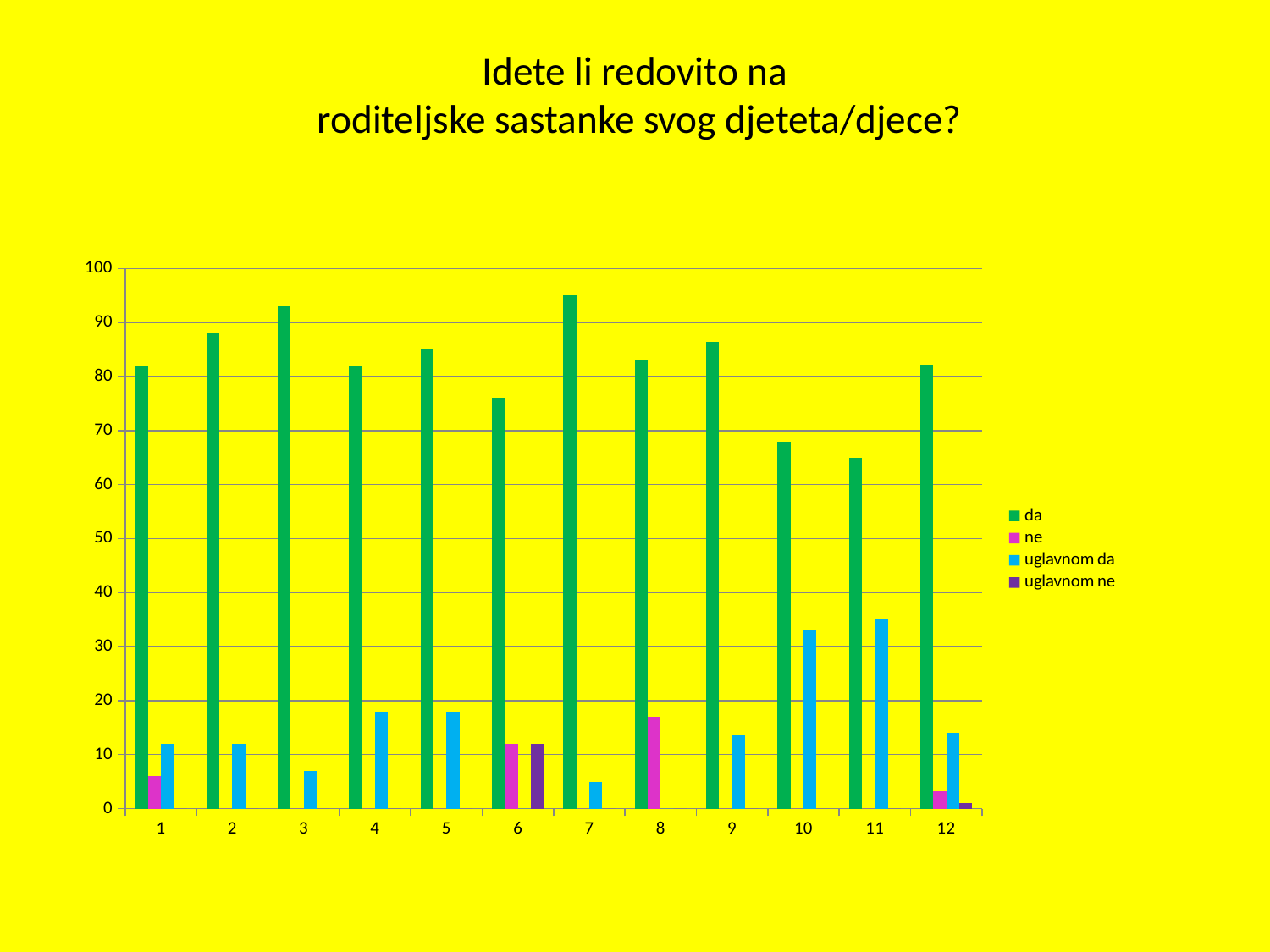

# Idete li redovito na roditeljske sastanke svog djeteta/djece?

### Chart

| Category | da | ne  | uglavnom da | uglavnom ne |
|---|---|---|---|---|